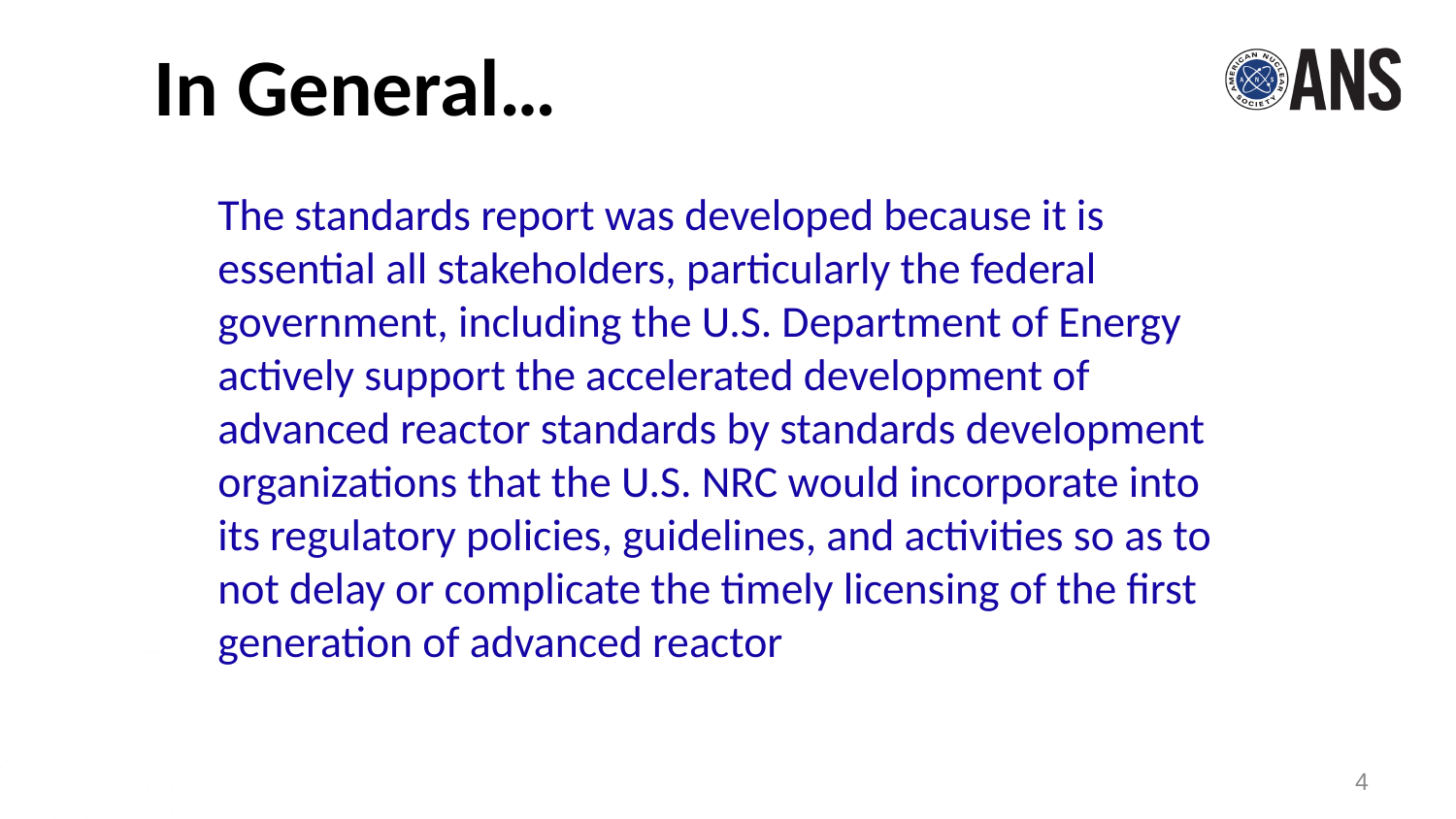

# In General…
The standards report was developed because it is essential all stakeholders, particularly the federal government, including the U.S. Department of Energy actively support the accelerated development of advanced reactor standards by standards development organizations that the U.S. NRC would incorporate into its regulatory policies, guidelines, and activities so as to not delay or complicate the timely licensing of the first generation of advanced reactor

4